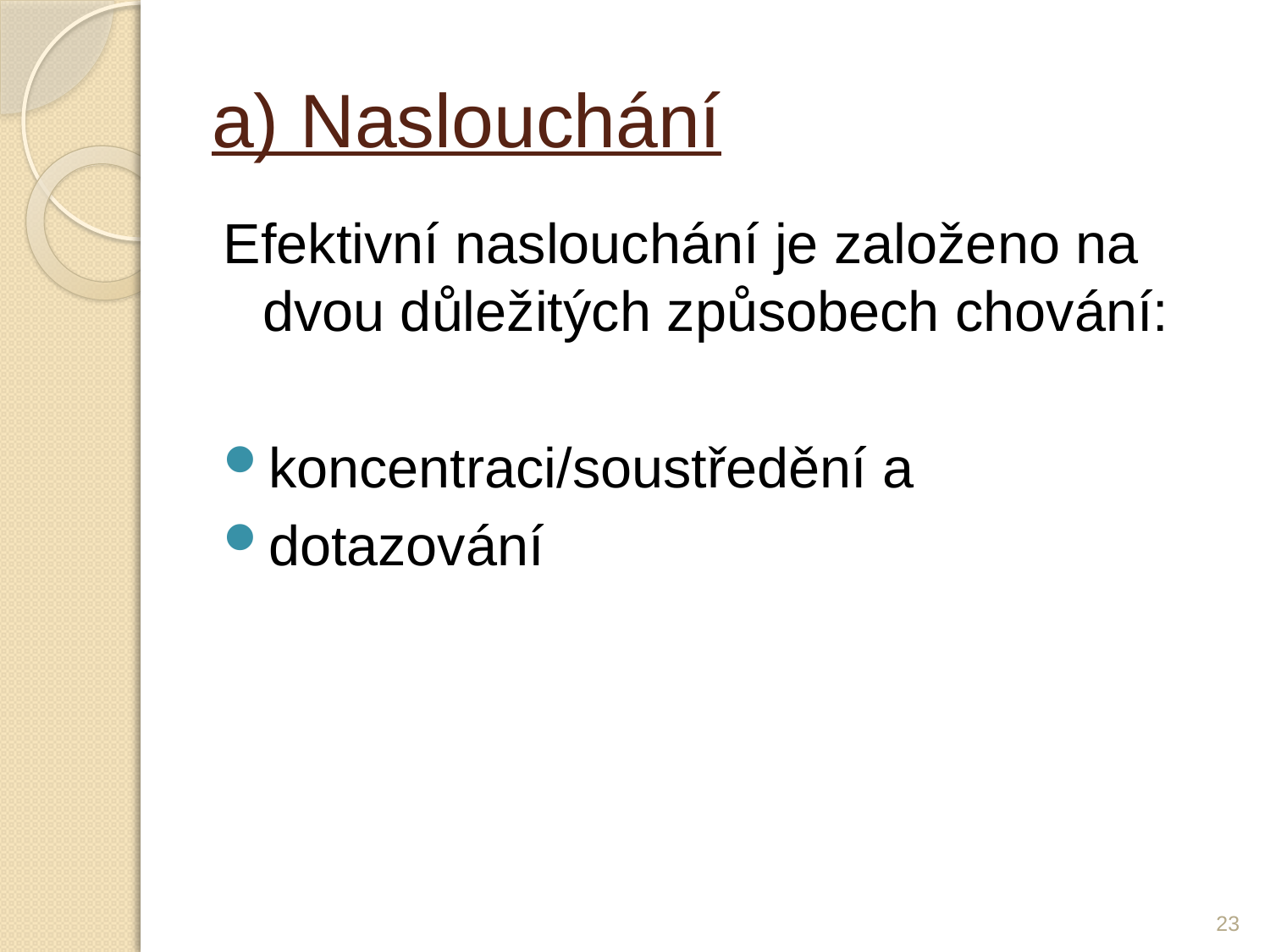

# a) Naslouchání
Efektivní naslouchání je založeno na dvou důležitých způsobech chování:

koncentraci/soustředění a
dotazování
23